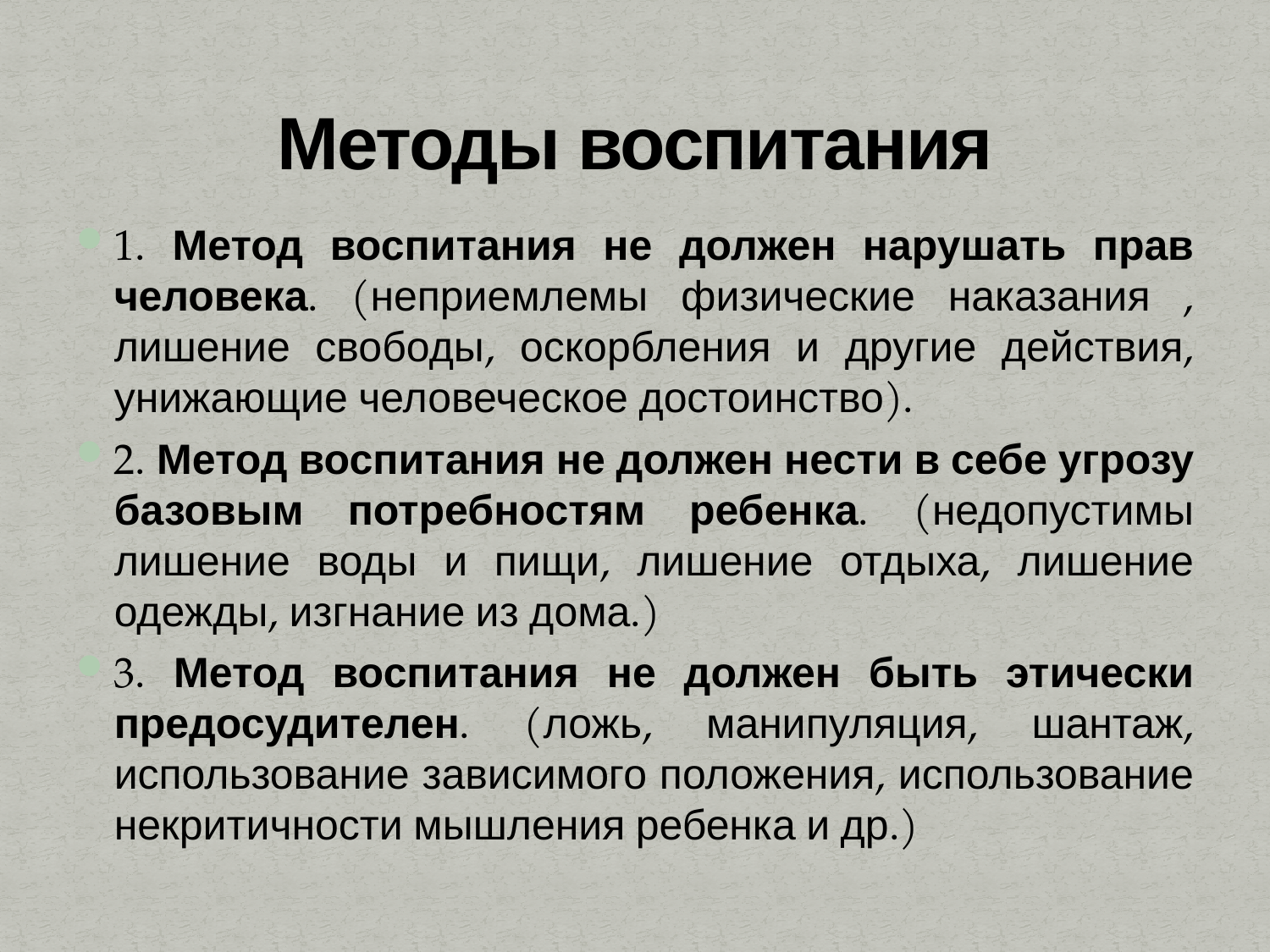

# Методы воспитания
1. Метод воспитания не должен нарушать прав человека. (неприемлемы физические наказания , лишение свободы, оскорбления и другие действия, унижающие человеческое достоинство).
2. Метод воспитания не должен нести в себе угрозу базовым потребностям ребенка. (недопустимы лишение воды и пищи, лишение отдыха, лишение одежды, изгнание из дома.)
3. Метод воспитания не должен быть этически предосудителен. (ложь, манипуляция, шантаж, использование зависимого положения, использование некритичности мышления ребенка и др.)